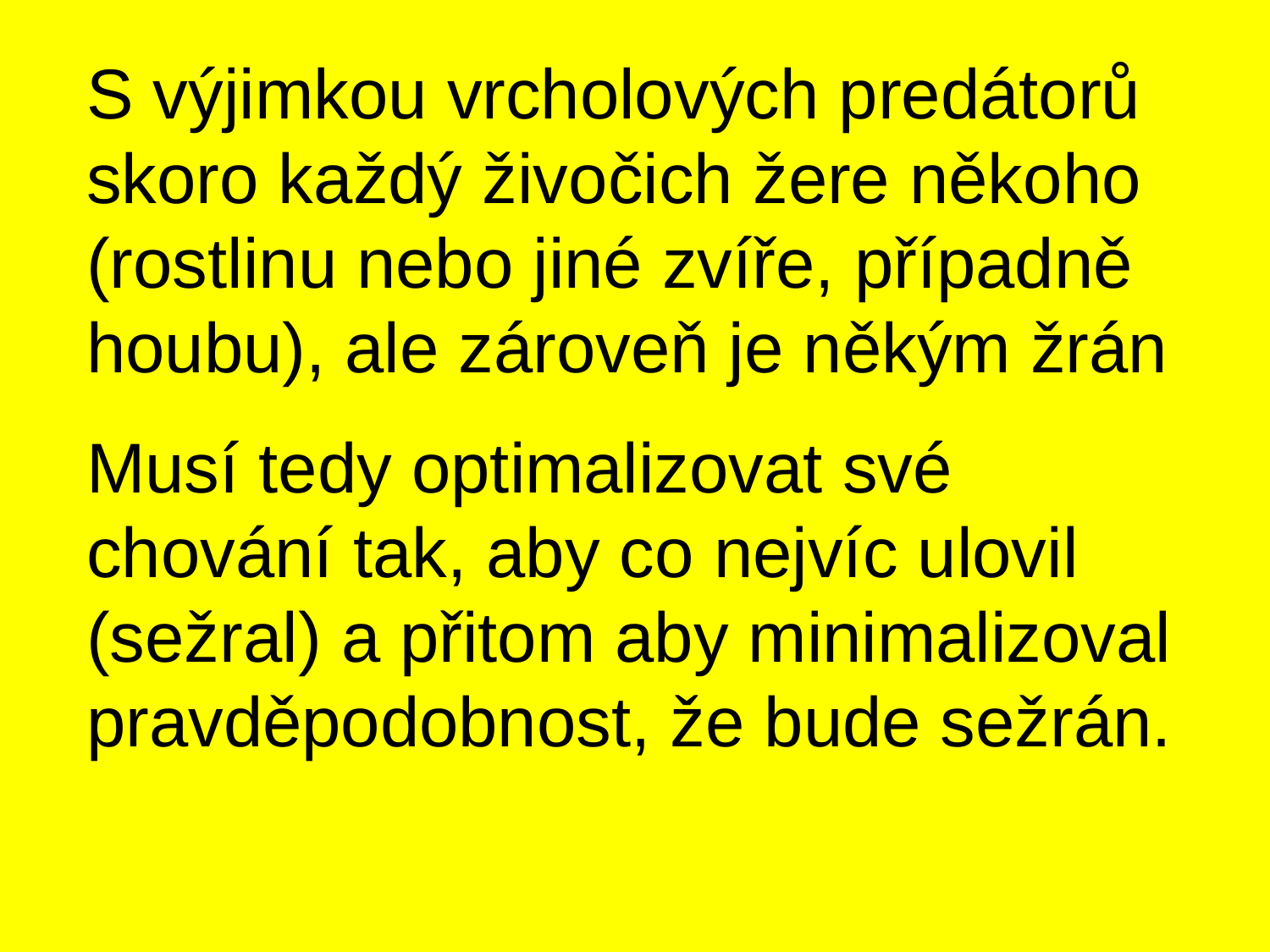

S výjimkou vrcholových predátorů skoro každý živočich žere někoho (rostlinu nebo jiné zvíře, případně houbu), ale zároveň je někým žrán
Musí tedy optimalizovat své chování tak, aby co nejvíc ulovil (sežral) a přitom aby minimalizoval pravděpodobnost, že bude sežrán.